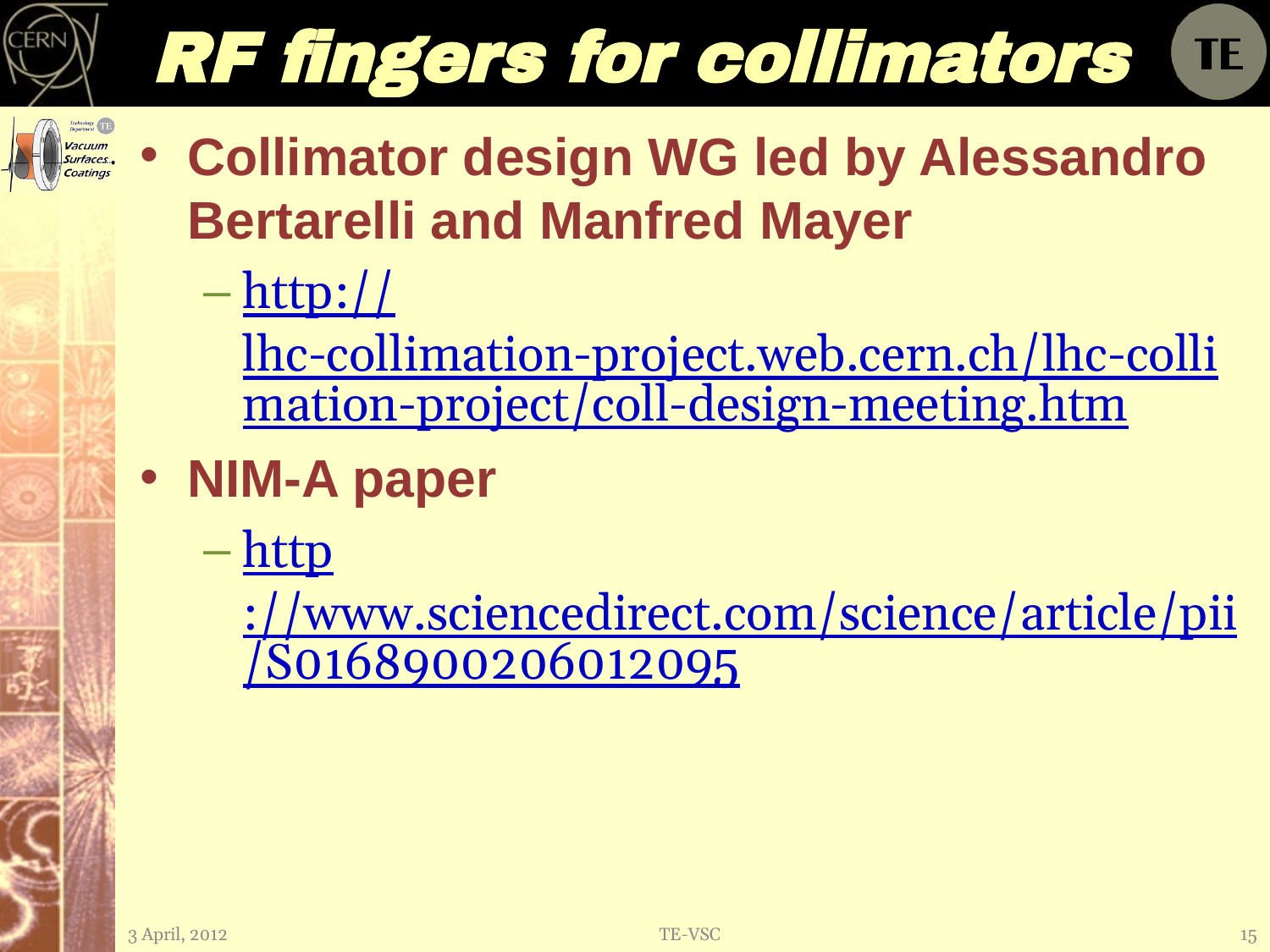

# RF fingers for collimators
Collimator design WG led by Alessandro Bertarelli and Manfred Mayer
http://lhc-collimation-project.web.cern.ch/lhc-collimation-project/coll-design-meeting.htm
NIM-A paper
http://www.sciencedirect.com/science/article/pii/S0168900206012095

3 April, 2012
TE-VSC
15